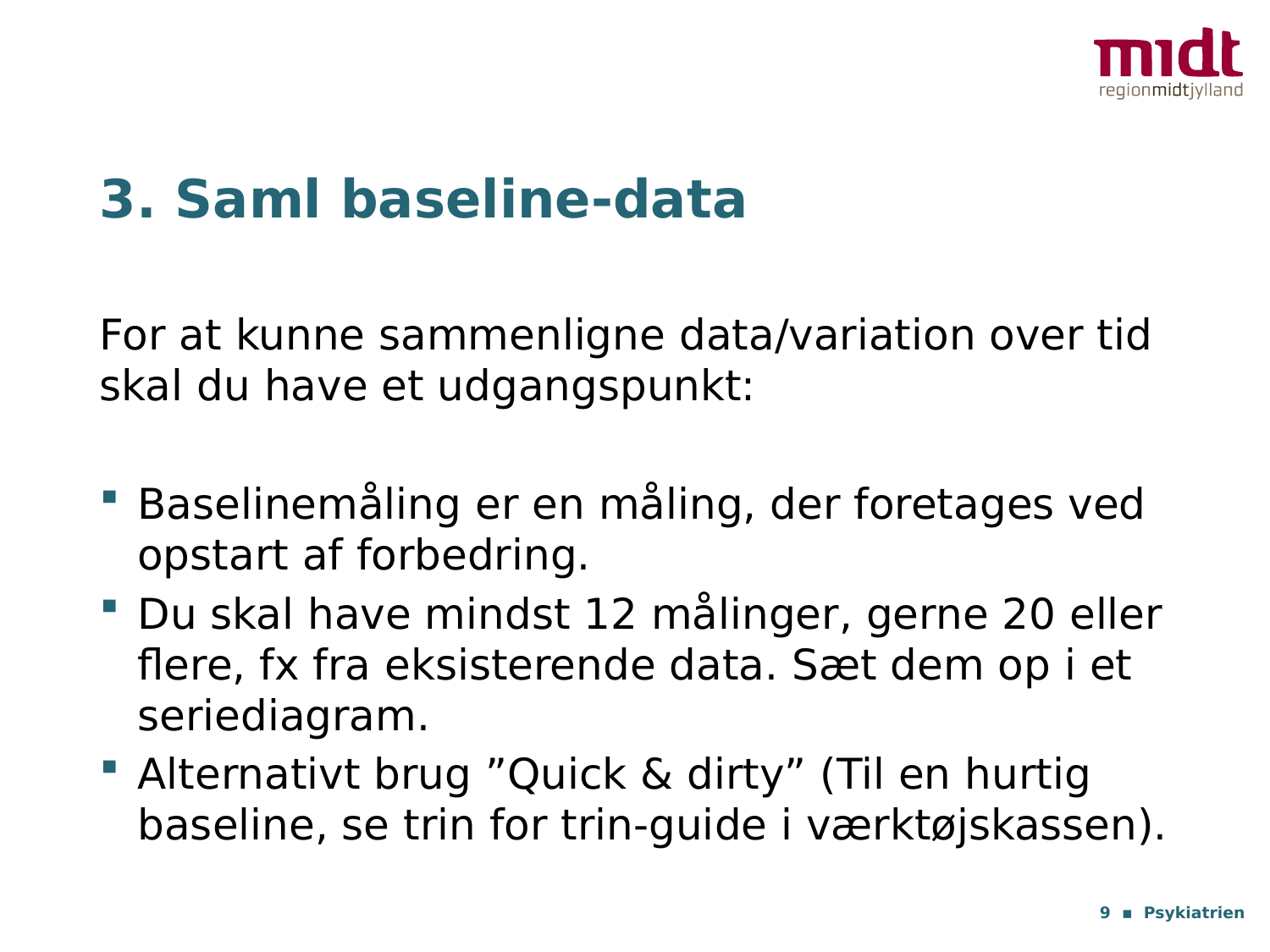

# 3. Saml baseline-data
For at kunne sammenligne data/variation over tid skal du have et udgangspunkt:

Baselinemåling er en måling, der foretages ved opstart af forbedring.
Du skal have mindst 12 målinger, gerne 20 eller flere, fx fra eksisterende data. Sæt dem op i et seriediagram.
Alternativt brug ”Quick & dirty” (Til en hurtig baseline, se trin for trin-guide i værktøjskassen).
9  ▪  Psykiatrien